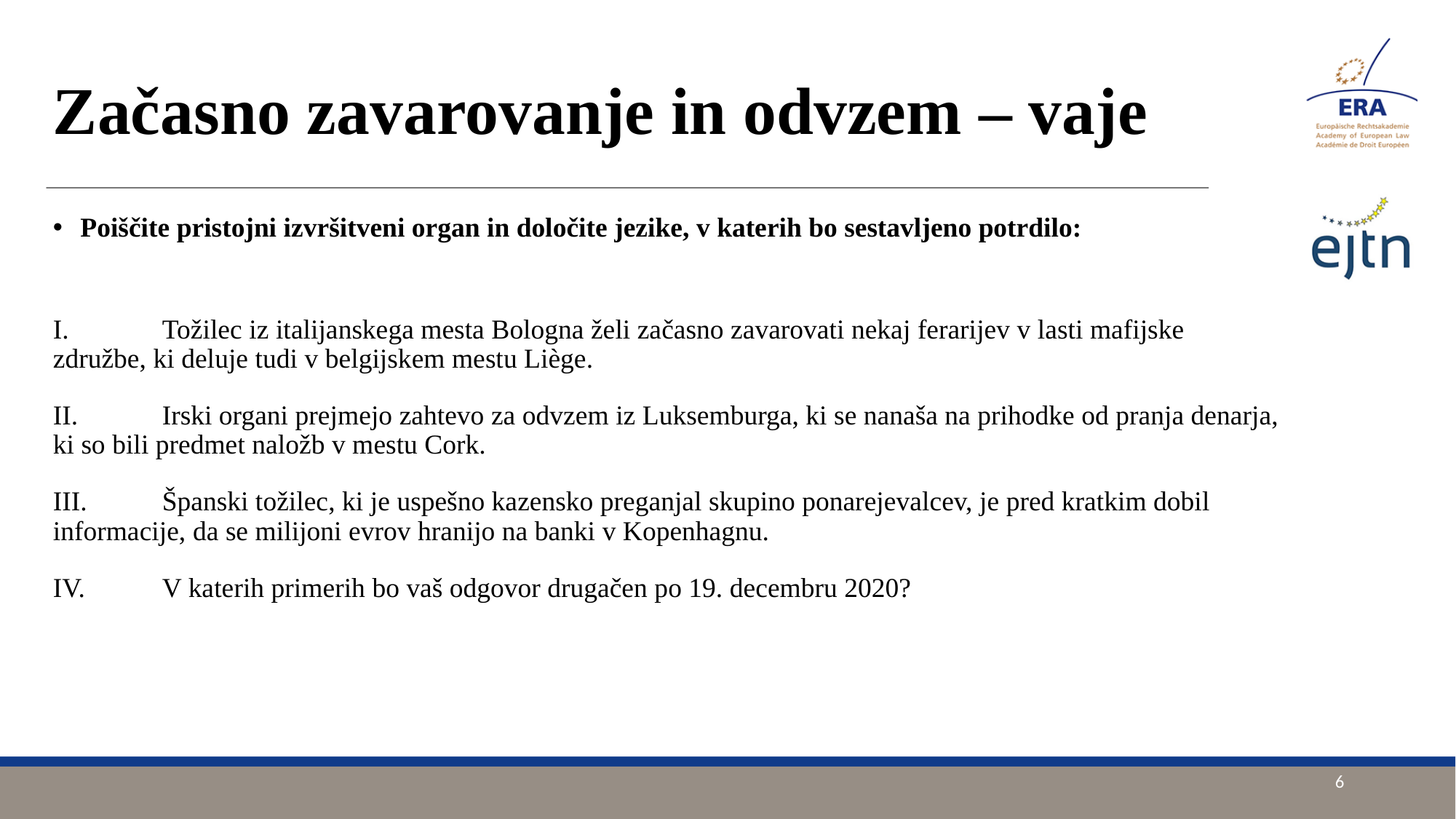

# Začasno zavarovanje in odvzem – vaje
Poiščite pristojni izvršitveni organ in določite jezike, v katerih bo sestavljeno potrdilo:

I. 	Tožilec iz italijanskega mesta Bologna želi začasno zavarovati nekaj ferarijev v lasti mafijske združbe, ki deluje tudi v belgijskem mestu Liège.
II.  	Irski organi prejmejo zahtevo za odvzem iz Luksemburga, ki se nanaša na prihodke od pranja denarja, ki so bili predmet naložb v mestu Cork.
III. 	Španski tožilec, ki je uspešno kazensko preganjal skupino ponarejevalcev, je pred kratkim dobil informacije, da se milijoni evrov hranijo na banki v Kopenhagnu.
IV. 	V katerih primerih bo vaš odgovor drugačen po 19. decembru 2020?

6